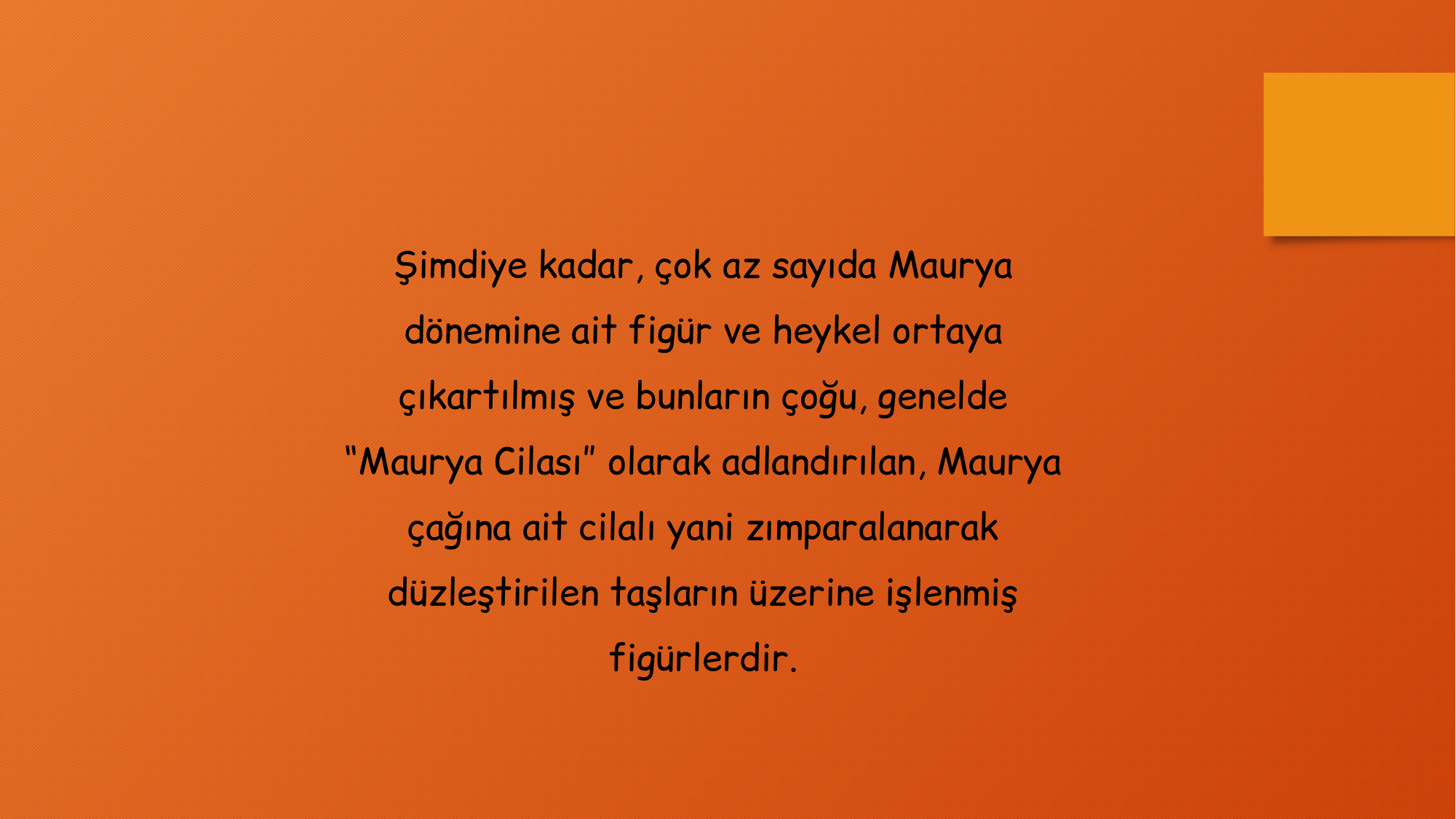

Şimdiye kadar, çok az sayıda Maurya dönemine ait figür ve heykel ortaya çıkartılmış ve bunların çoğu, genelde “Maurya Cilası” olarak adlandırılan, Maurya çağına ait cilalı yani zımparalanarak düzleştirilen taşların üzerine işlenmiş figürlerdir.